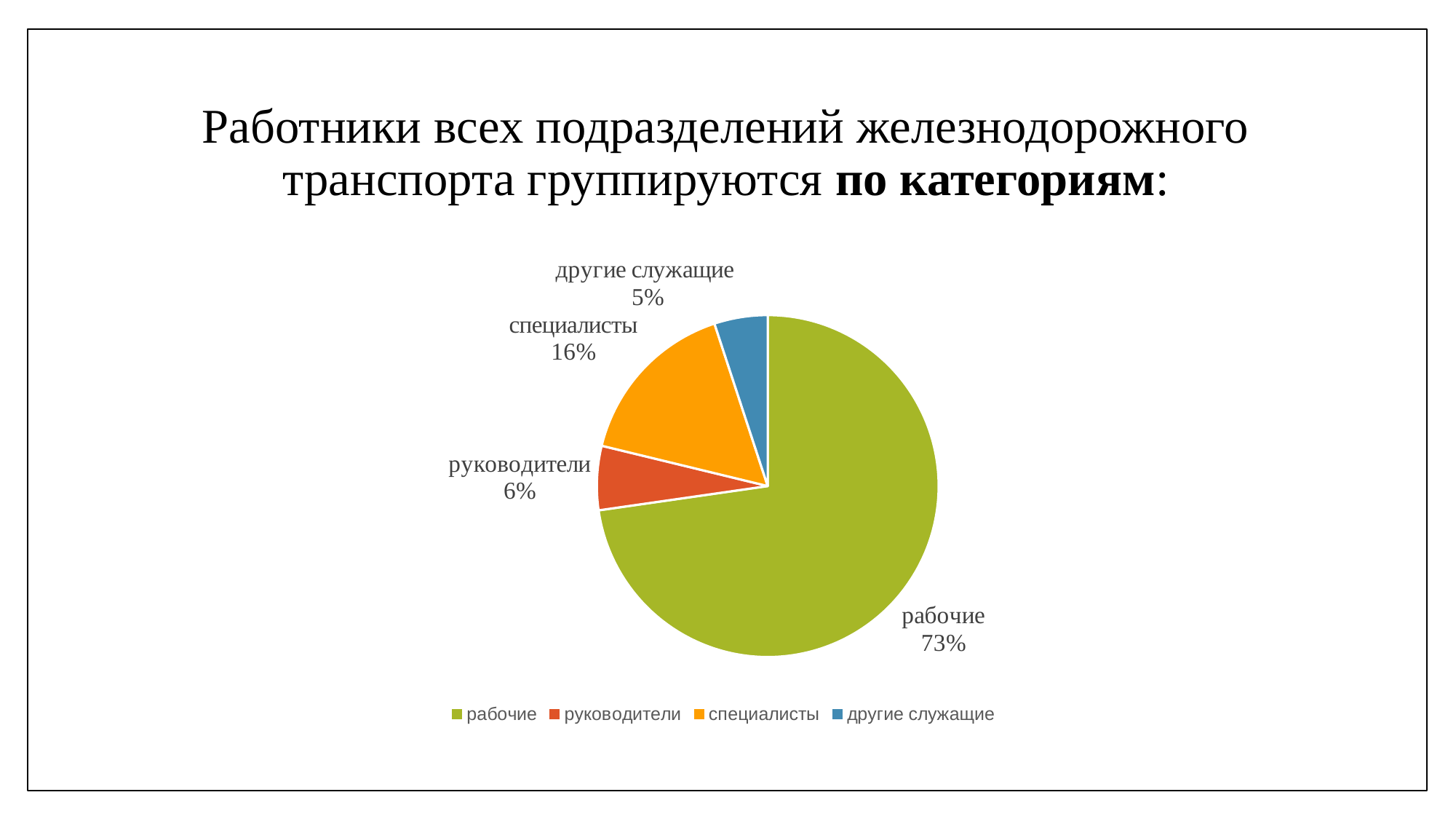

# Работники всех подразделений железнодорожного транспорта группируются по категориям:

### Chart

| Category | Категории |
|---|---|
| рабочие | 72.0 |
| руководители | 6.0 |
| специалисты | 16.0 |
| другие служащие  | 5.0 |